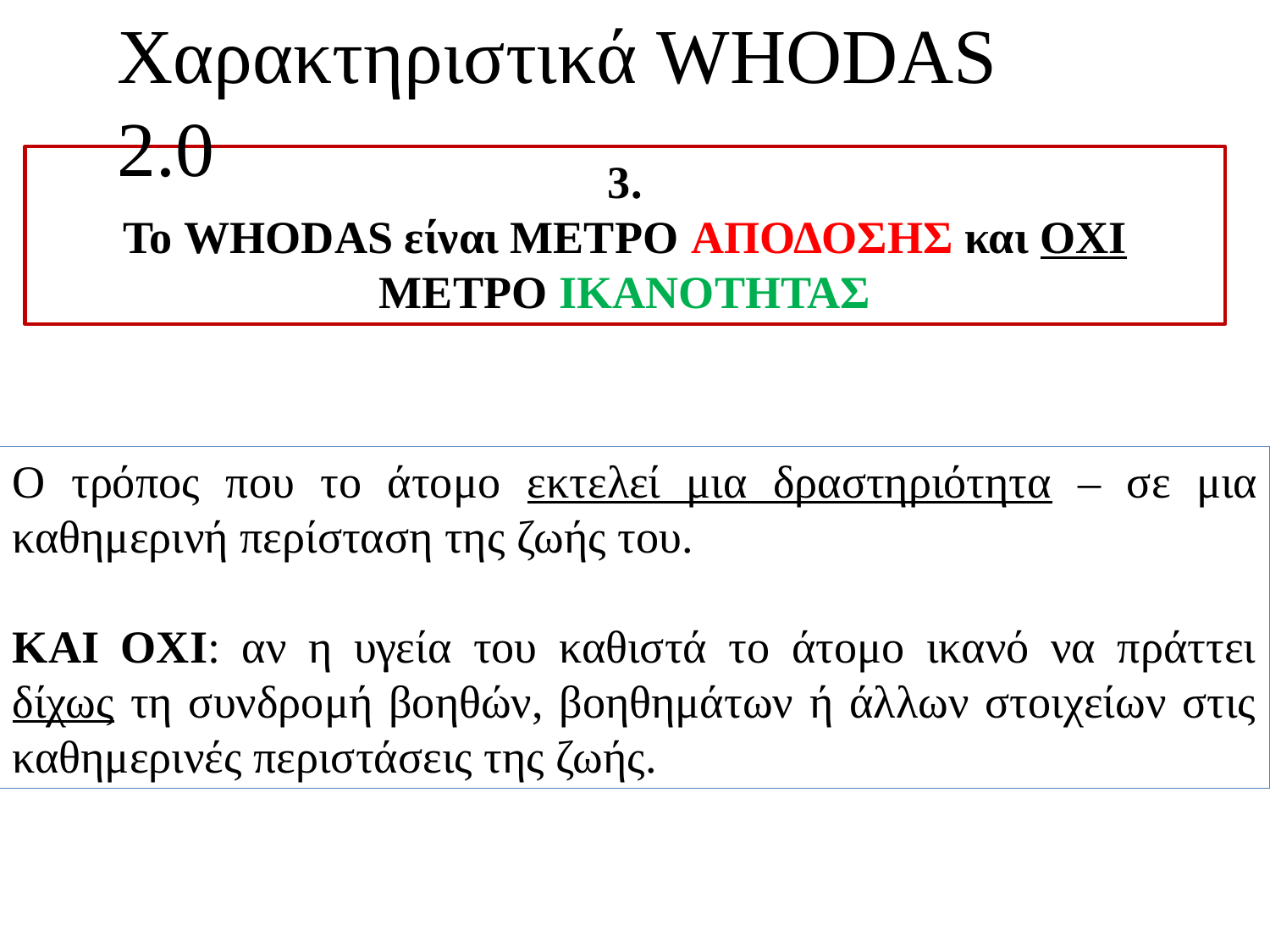

Χαρακτηριστικά WHODAS 2.0
3.
Το WHODAS είναι ΜΕΤΡΟ ΑΠΟΔΟΣΗΣ και ΟΧΙ ΜΕΤΡΟ ΙΚΑΝΟΤΗΤΑΣ
Ο τρόπος που το άτομο εκτελεί μια δραστηριότητα – σε μια καθημερινή περίσταση της ζωής του.

ΚΑΙ ΟΧΙ: αν η υγεία του καθιστά το άτομο ικανό να πράττει δίχως τη συνδρομή βοηθών, βοηθημάτων ή άλλων στοιχείων στις καθημερινές περιστάσεις της ζωής.